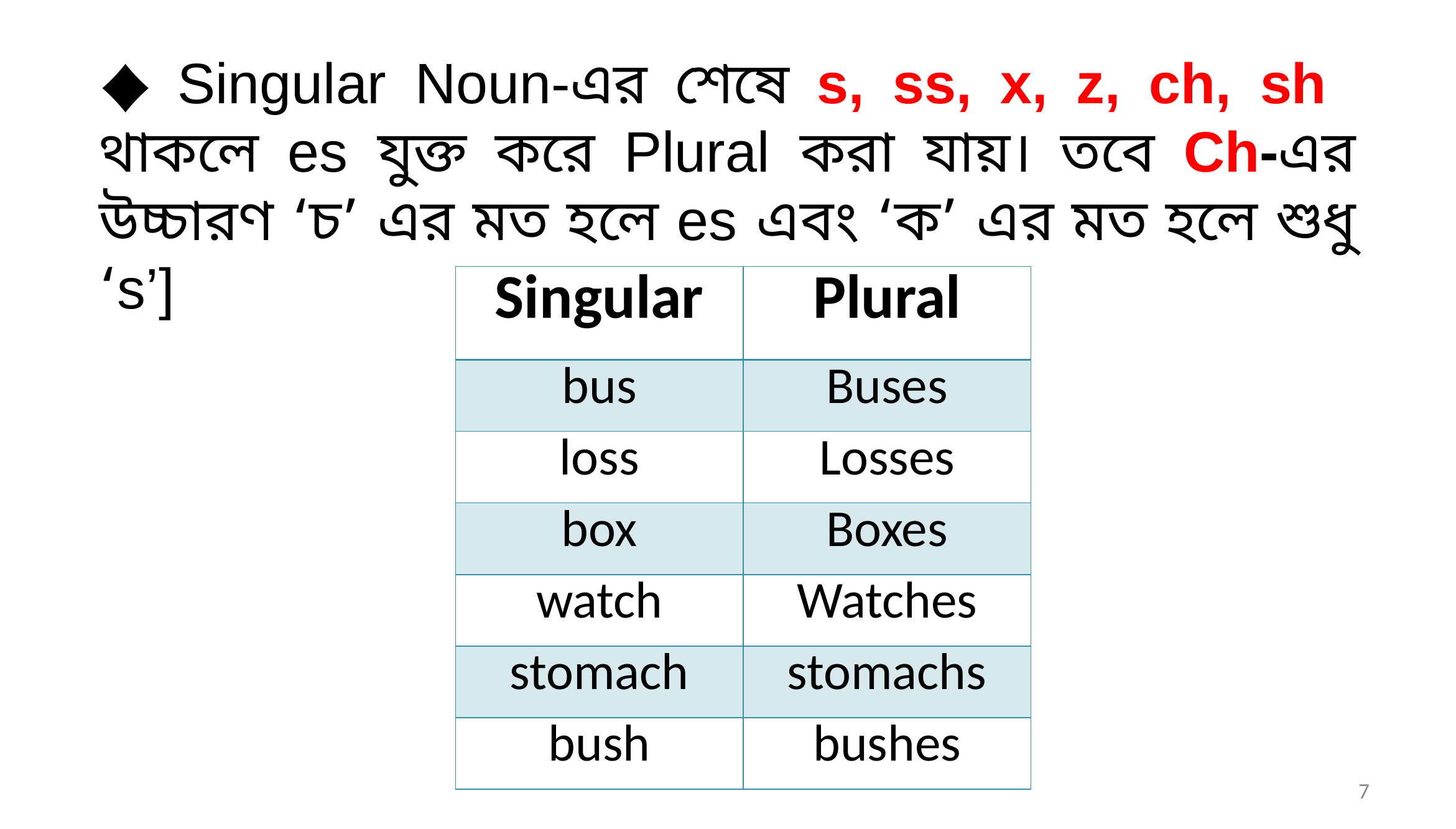

♦ Singular Noun-এর শেষে s, ss, x, z, ch, sh  থাকলে es যুক্ত করে Plural করা যায়। তবে Ch-এর উচ্চারণ ‘চ’ এর মত হলে es এবং ‘ক’ এর মত হলে শুধু ‘s’]
| Singular | Plural |
| --- | --- |
| bus | Buses |
| loss | Losses |
| box | Boxes |
| watch | Watches |
| stomach | stomachs |
| bush | bushes |

7